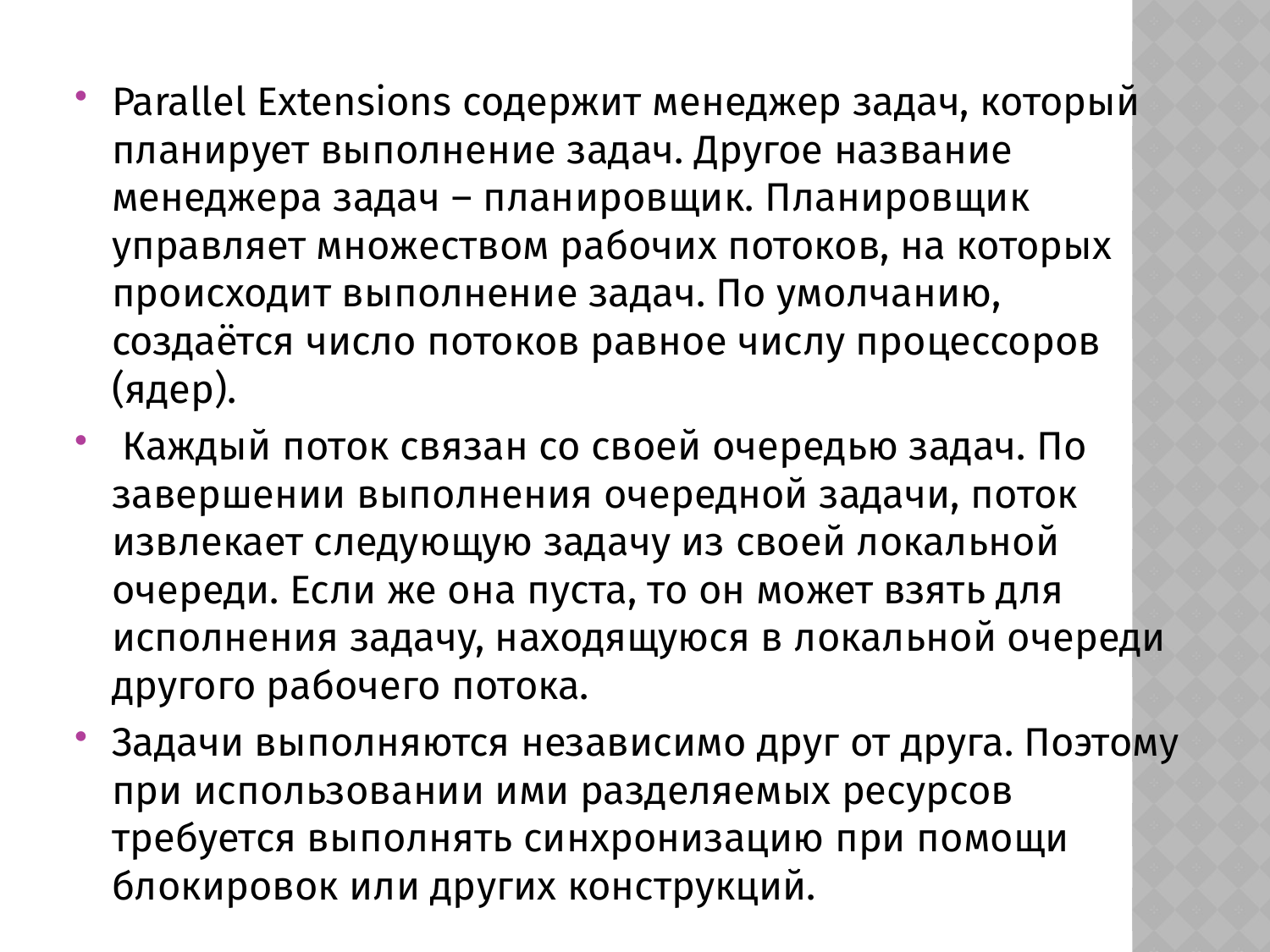

Parallel Extensions содержит менеджер задач, который планирует выполнение задач. Другое название менеджера задач – планировщик. Планировщик управляет множеством рабочих потоков, на которых происходит выполнение задач. По умолчанию, создаётся число потоков равное числу процессоров (ядер).
 Каждый поток связан со своей очередью задач. По завершении выполнения очередной задачи, поток извлекает следующую задачу из своей локальной очереди. Если же она пуста, то он может взять для исполнения задачу, находящуюся в локальной очереди другого рабочего потока.
Задачи выполняются независимо друг от друга. Поэтому при использовании ими разделяемых ресурсов требуется выполнять синхронизацию при помощи блокировок или других конструкций.